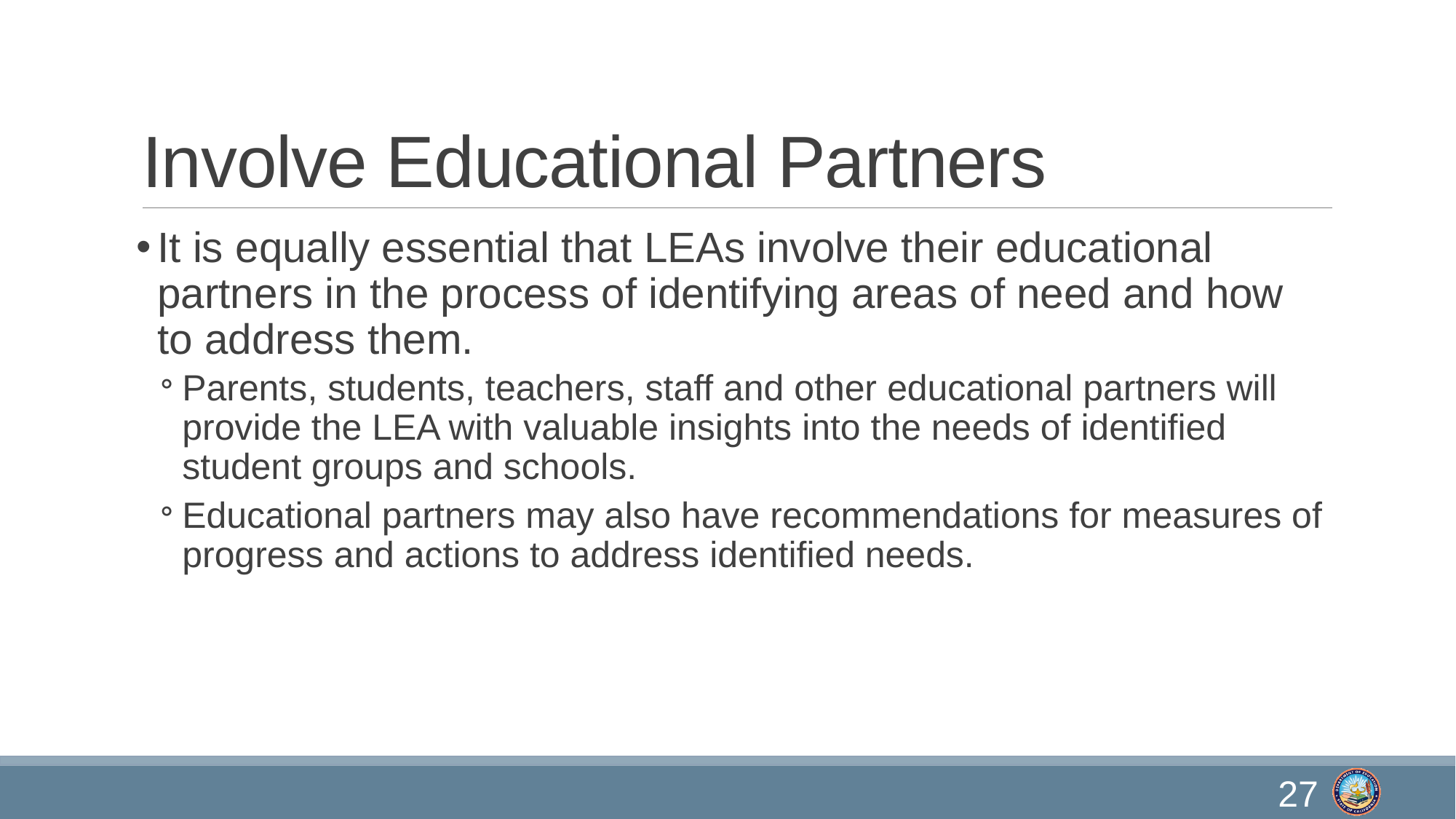

# Involve Educational Partners
It is equally essential that LEAs involve their educational partners in the process of identifying areas of need and how to address them.
Parents, students, teachers, staff and other educational partners will provide the LEA with valuable insights into the needs of identified student groups and schools.
Educational partners may also have recommendations for measures of progress and actions to address identified needs.

27